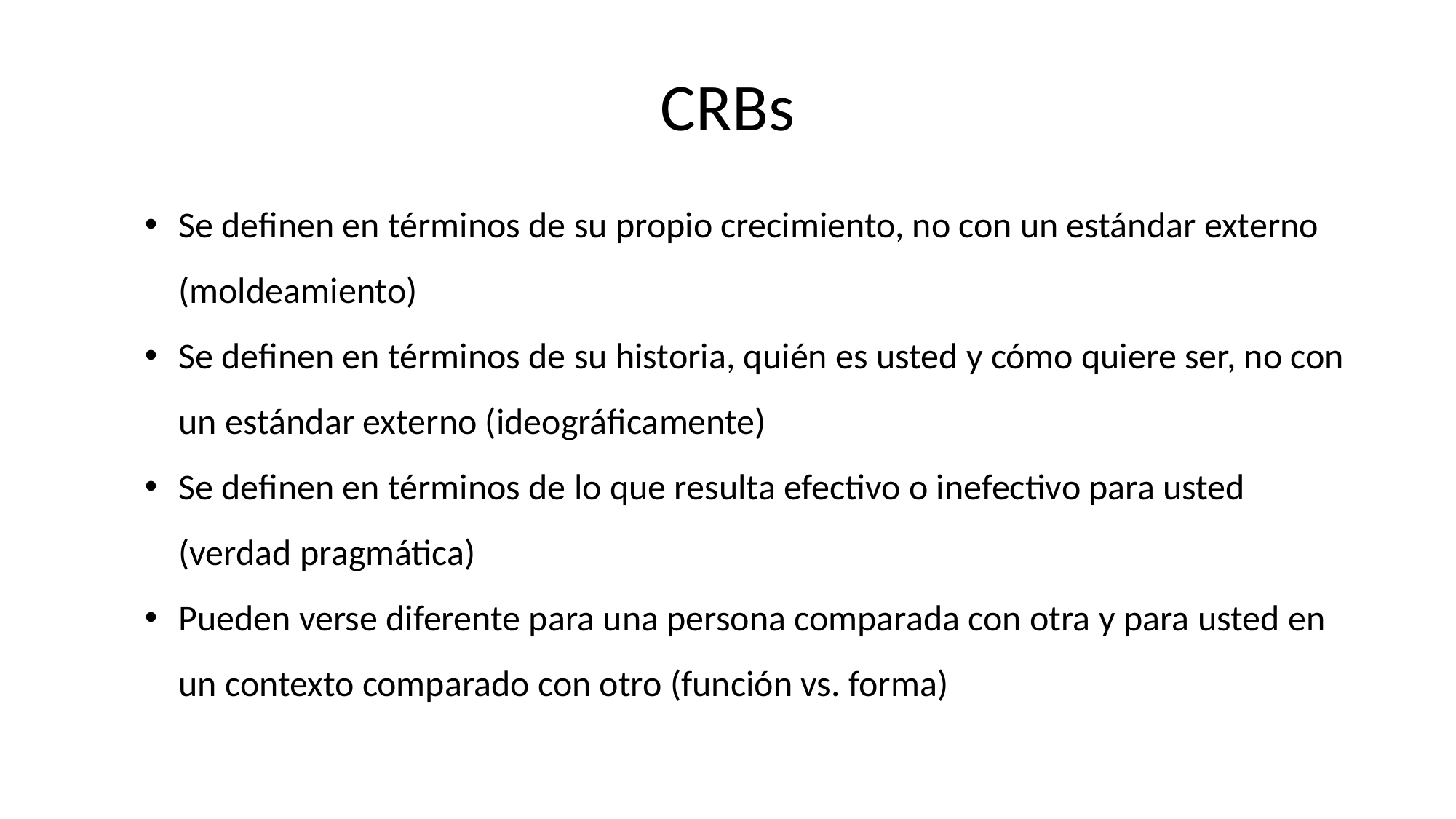

# CRBs
Se definen en términos de su propio crecimiento, no con un estándar externo (moldeamiento)
Se definen en términos de su historia, quién es usted y cómo quiere ser, no con un estándar externo (ideográficamente)
Se definen en términos de lo que resulta efectivo o inefectivo para usted (verdad pragmática)
Pueden verse diferente para una persona comparada con otra y para usted en un contexto comparado con otro (función vs. forma)